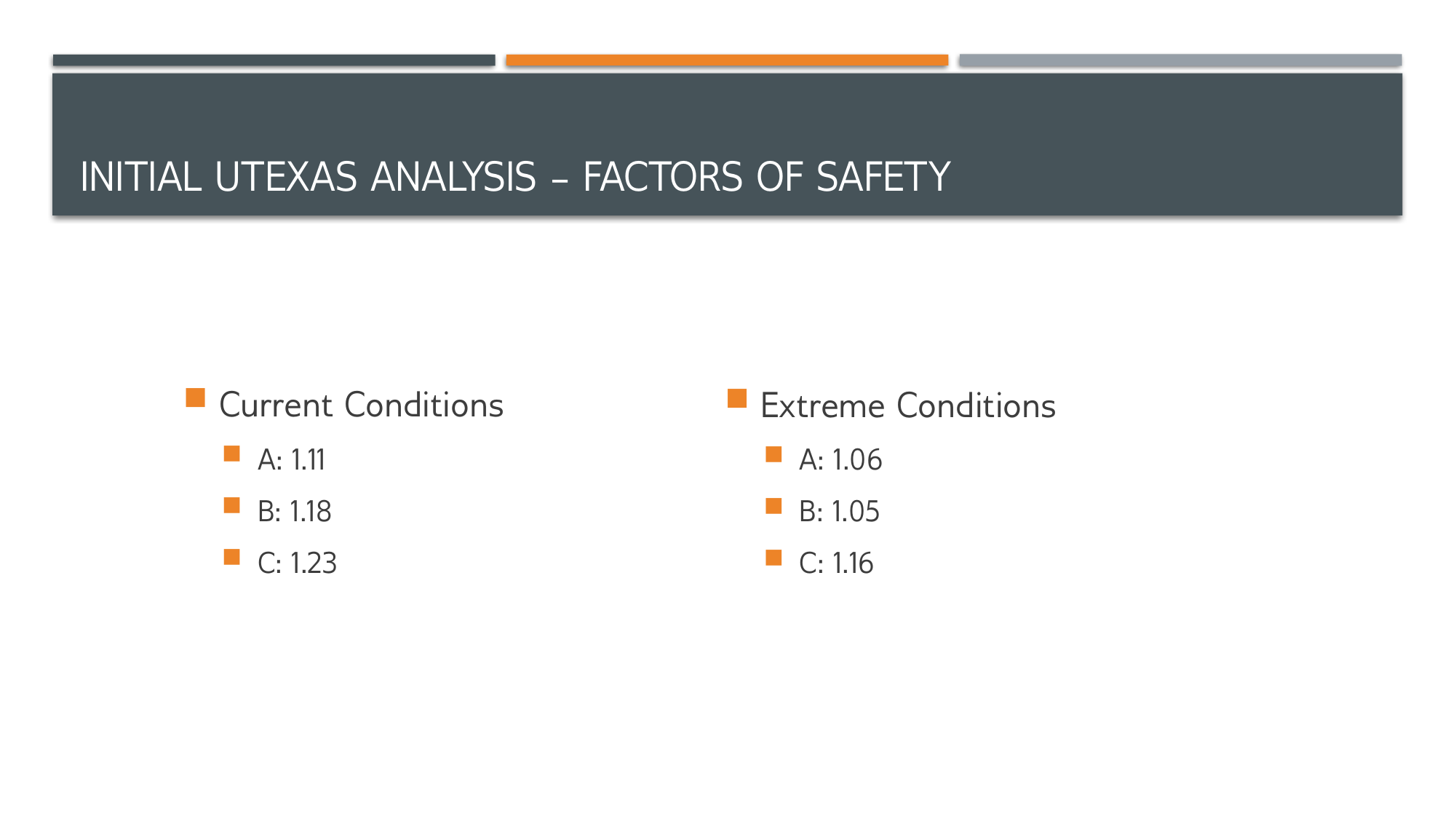

# Initial UTEXAS Analysis – factors of safety
Current Conditions
A: 1.11
B: 1.18
C: 1.23
Extreme Conditions
A: 1.06
B: 1.05
C: 1.16